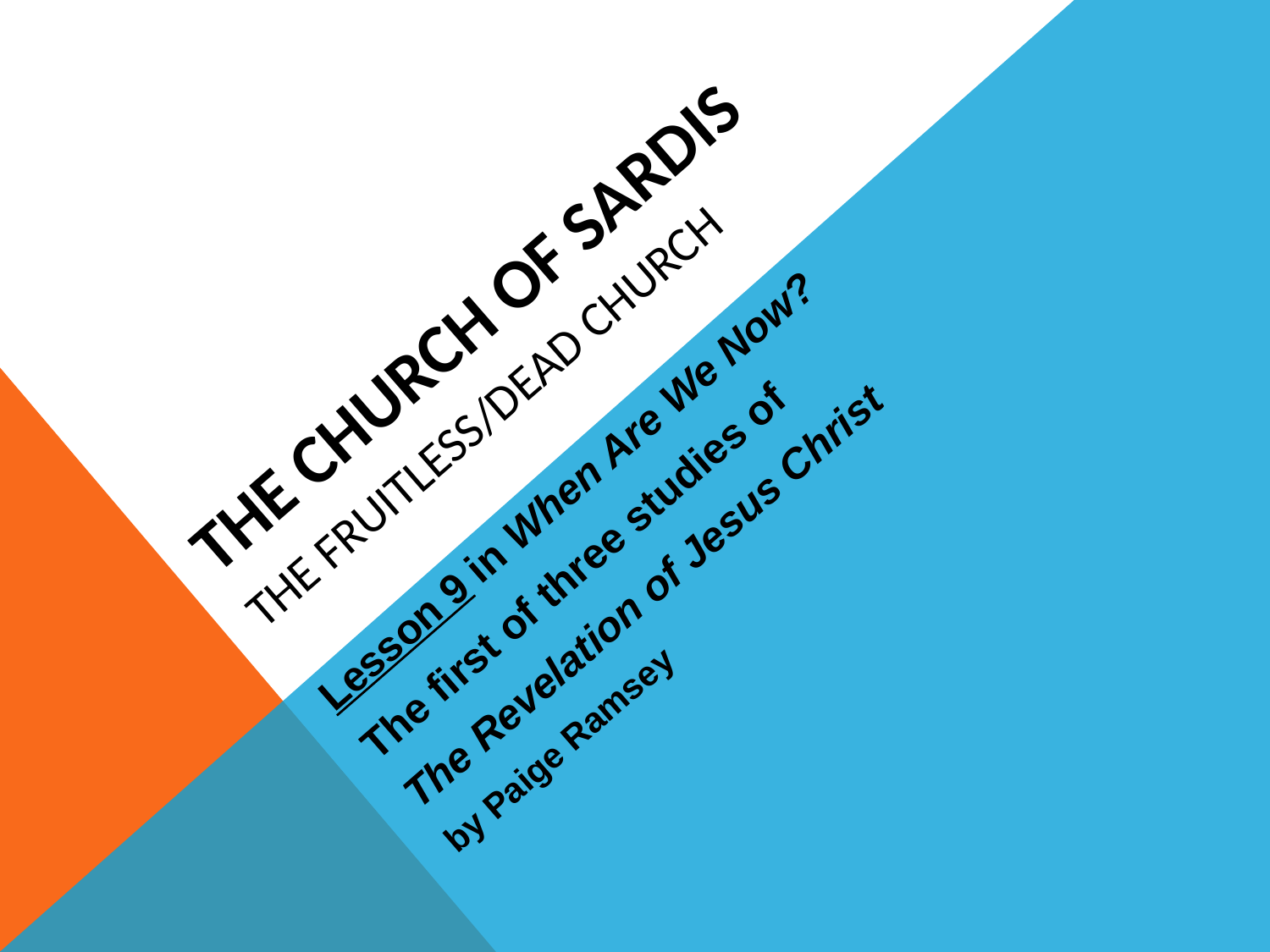

# The Church of Sardis The Fruitless/dead Church
Lesson 9 in When Are We Now?
The first of three studies of
The Revelation of Jesus Christ
by Paige Ramsey